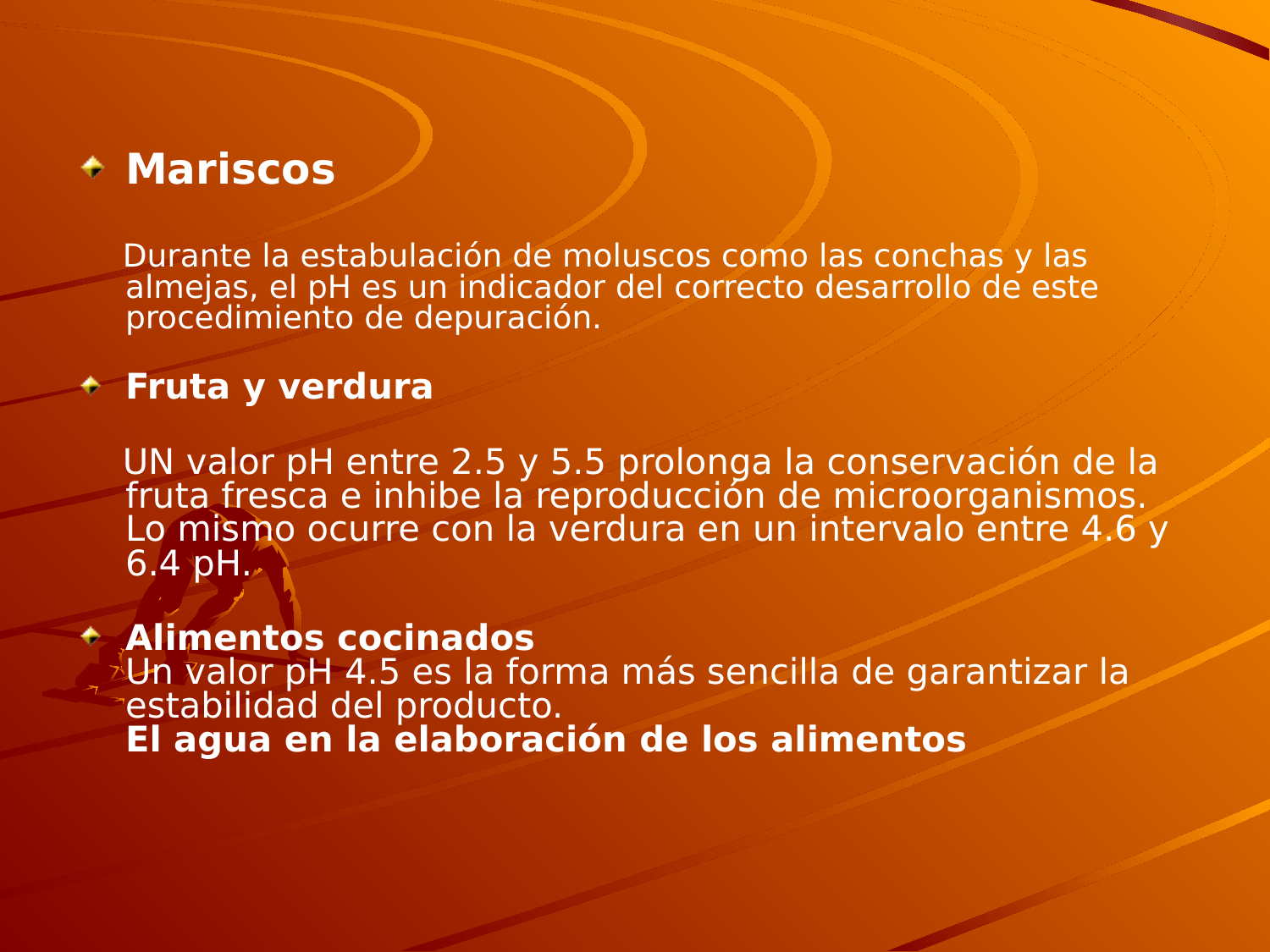

Mariscos
    Durante la estabulación de moluscos como las conchas y las almejas, el pH es un indicador del correcto desarrollo de este procedimiento de depuración.
Fruta y verdura
    UN valor pH entre 2.5 y 5.5 prolonga la conservación de la fruta fresca e inhibe la reproducción de microorganismos. Lo mismo ocurre con la verdura en un intervalo entre 4.6 y 6.4 pH.
Alimentos cocinados
Un valor pH 4.5 es la forma más sencilla de garantizar la estabilidad del producto.
El agua en la elaboración de los alimentos